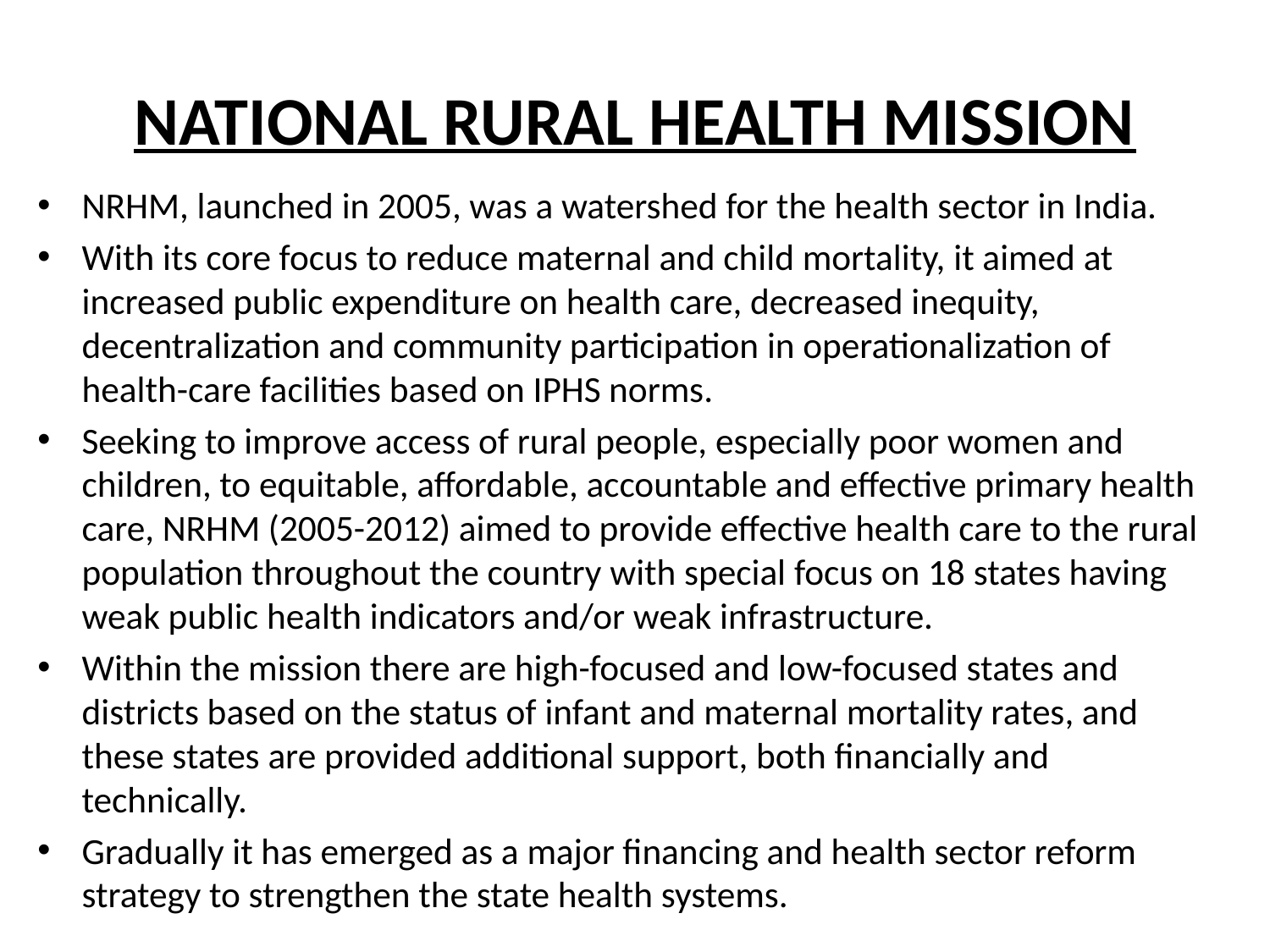

# NATIONAL RURAL HEALTH MISSION
NRHM, launched in 2005, was a watershed for the health sector in India.
With its core focus to reduce maternal and child mortality, it aimed at increased public expenditure on health care, decreased inequity, decentralization and community participation in operationalization of health-care facilities based on IPHS norms.
Seeking to improve access of rural people, especially poor women and children, to equitable, affordable, accountable and effective primary health care, NRHM (2005-2012) aimed to provide effective health care to the rural population throughout the country with special focus on 18 states having weak public health indicators and/or weak infrastructure.
Within the mission there are high-focused and low-focused states and districts based on the status of infant and maternal mortality rates, and these states are provided additional support, both financially and technically.
Gradually it has emerged as a major financing and health sector reform strategy to strengthen the state health systems.